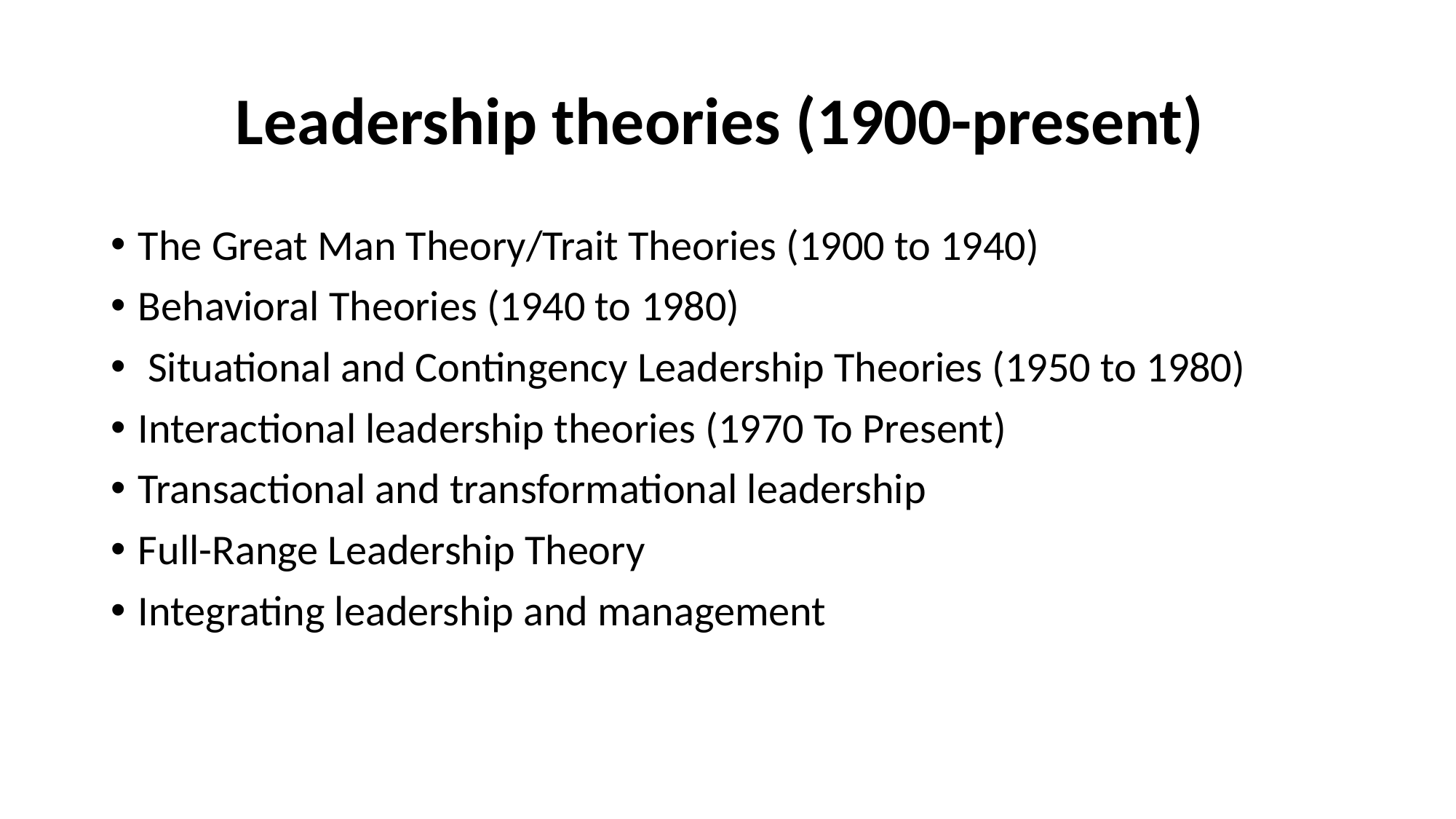

# Leadership theories (1900-present)
The Great Man Theory/Trait Theories (1900 to 1940)
Behavioral Theories (1940 to 1980)
 Situational and Contingency Leadership Theories (1950 to 1980)
Interactional leadership theories (1970 To Present)
Transactional and transformational leadership
Full-Range Leadership Theory
Integrating leadership and management